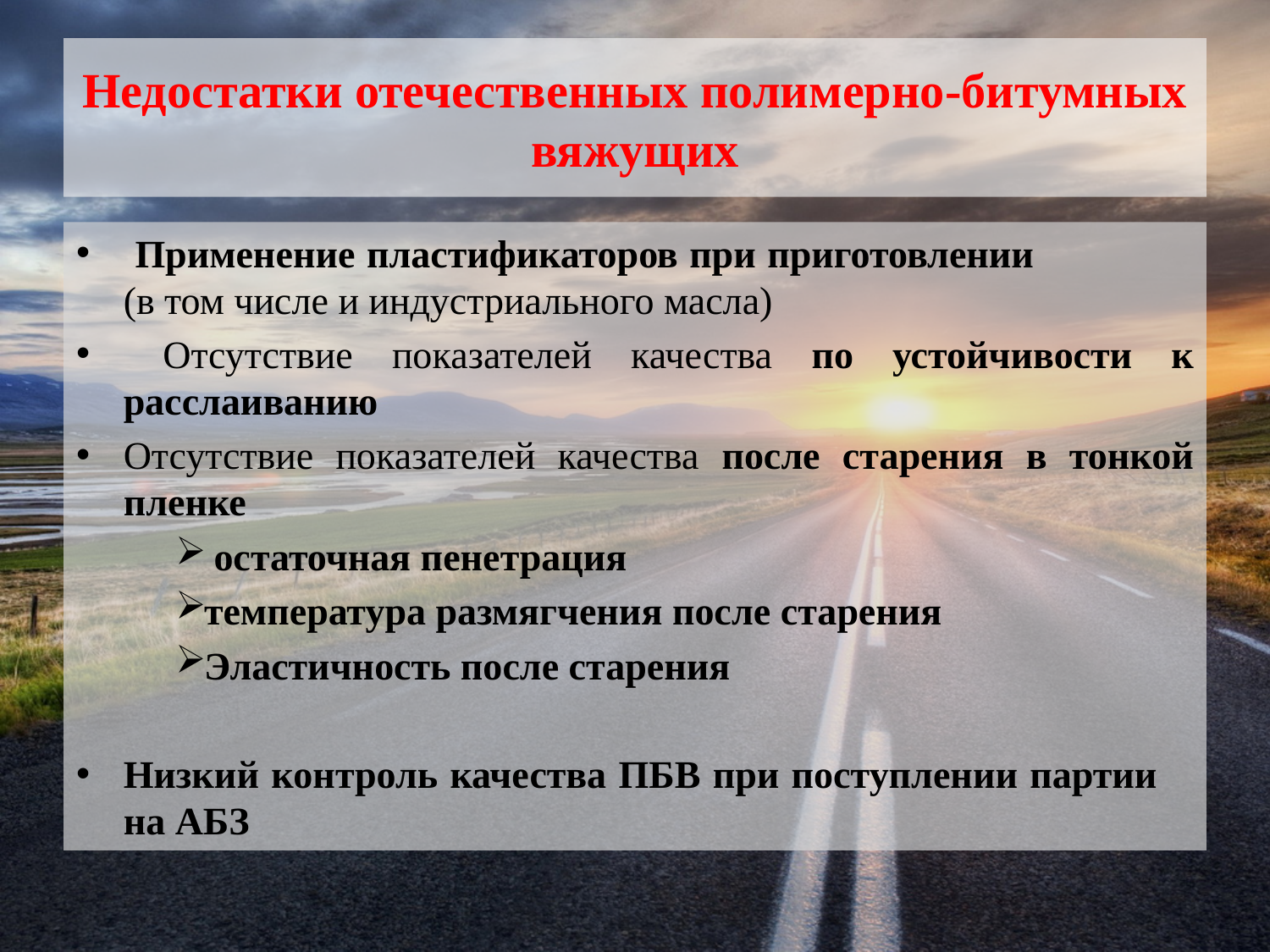

# Недостатки отечественных полимерно-битумных вяжущих
 Применение пластификаторов при приготовлении               (в том числе и индустриального масла)
 Отсутствие показателей качества по устойчивости к расслаиванию
Отсутствие показателей качества после старения в тонкой пленке
 остаточная пенетрация
температура размягчения после старения
Эластичность после старения

Низкий контроль качества ПБВ при поступлении партии    на АБЗ